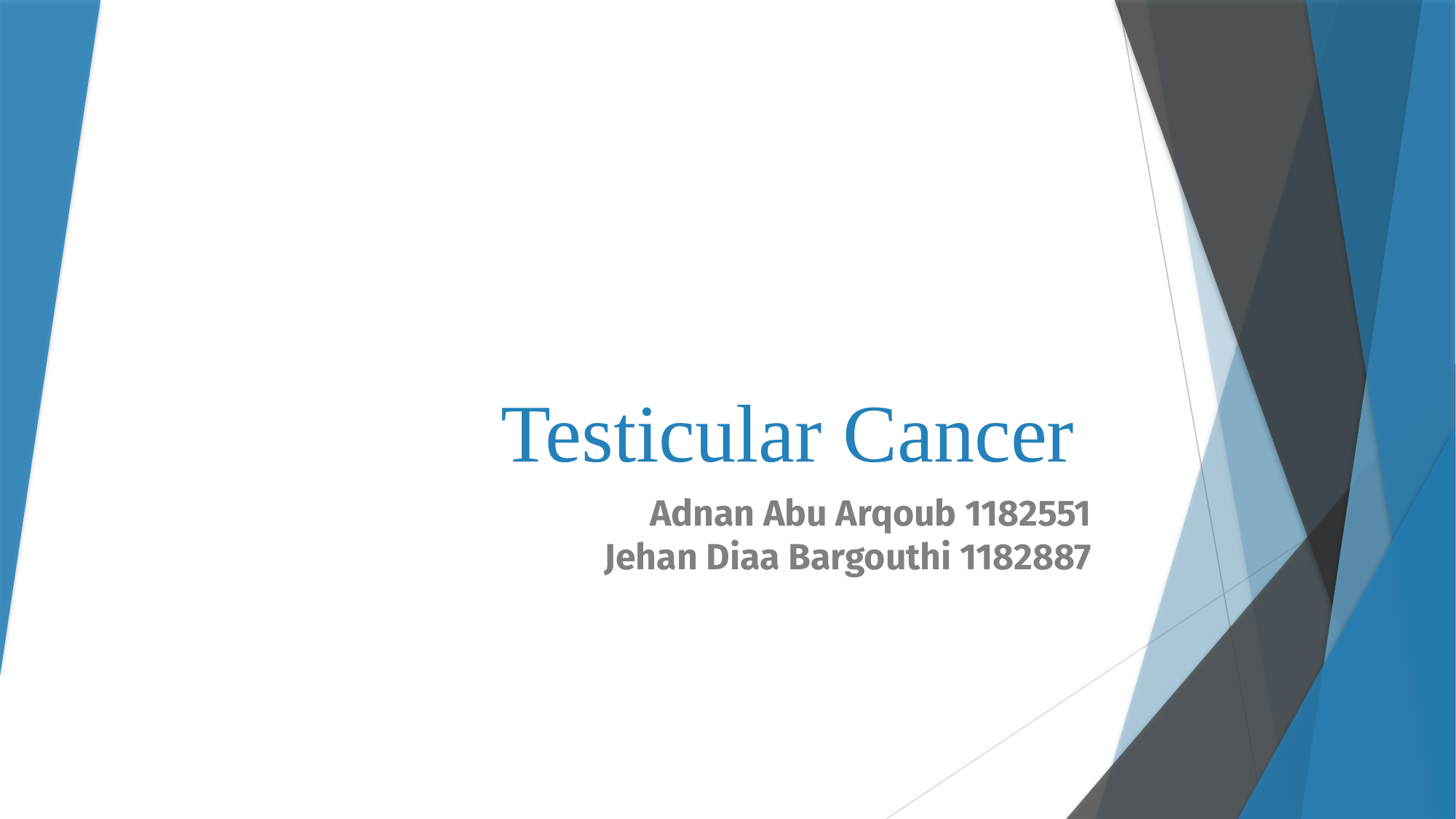

# Testicular Cancer
 Adnan Abu Arqoub 1182551
Jehan Diaa Bargouthi 1182887